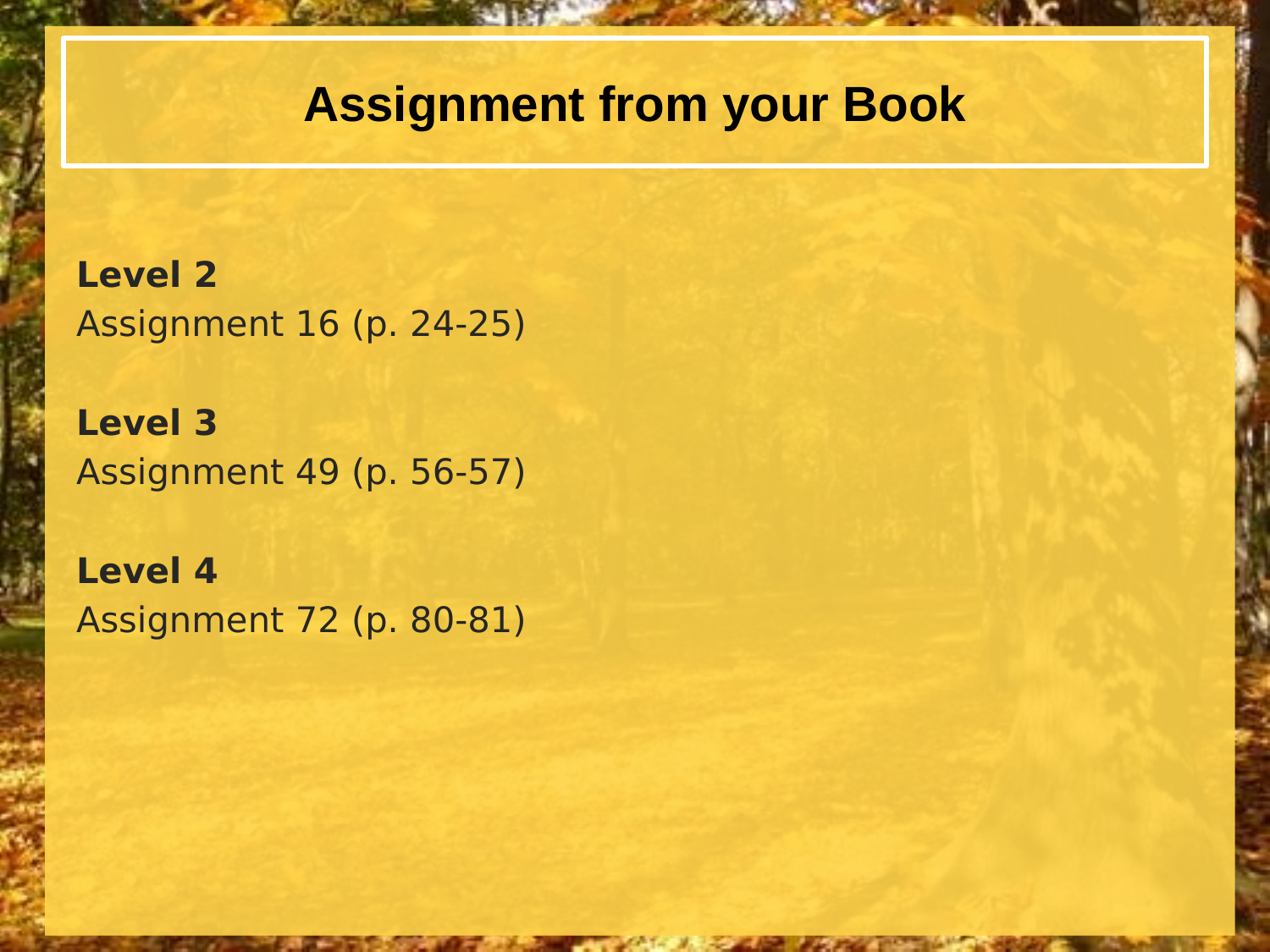

# Assignment from your Book

Level 2
Assignment 16 (p. 24-25)

Level 3
Assignment 49 (p. 56-57)

Level 4
Assignment 72 (p. 80-81)